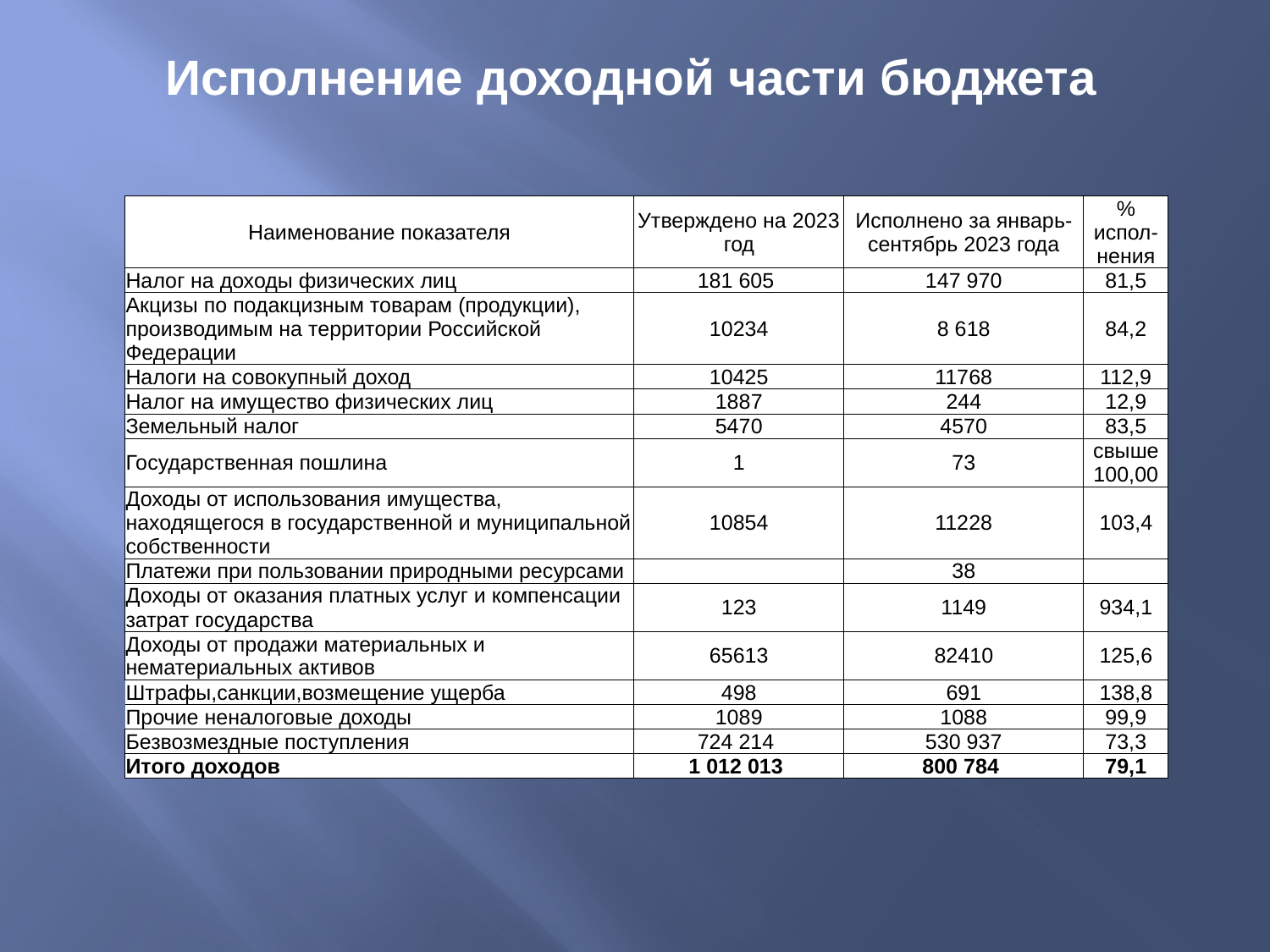

# Исполнение доходной части бюджета
| Наименование показателя | Утверждено на 2023 год | Исполнено за январь-сентябрь 2023 года | % испол-нения |
| --- | --- | --- | --- |
| Налог на доходы физических лиц | 181 605 | 147 970 | 81,5 |
| Акцизы по подакцизным товарам (продукции), производимым на территории Российской Федерации | 10234 | 8 618 | 84,2 |
| Налоги на совокупный доход | 10425 | 11768 | 112,9 |
| Налог на имущество физических лиц | 1887 | 244 | 12,9 |
| Земельный налог | 5470 | 4570 | 83,5 |
| Государственная пошлина | 1 | 73 | свыше 100,00 |
| Доходы от использования имущества, находящегося в государственной и муниципальной собственности | 10854 | 11228 | 103,4 |
| Платежи при пользовании природными ресурсами |  | 38 |  |
| Доходы от оказания платных услуг и компенсации затрат государства | 123 | 1149 | 934,1 |
| Доходы от продажи материальных и нематериальных активов | 65613 | 82410 | 125,6 |
| Штрафы,санкции,возмещение ущерба | 498 | 691 | 138,8 |
| Прочие неналоговые доходы | 1089 | 1088 | 99,9 |
| Безвозмездные поступления | 724 214 | 530 937 | 73,3 |
| Итого доходов | 1 012 013 | 800 784 | 79,1 |